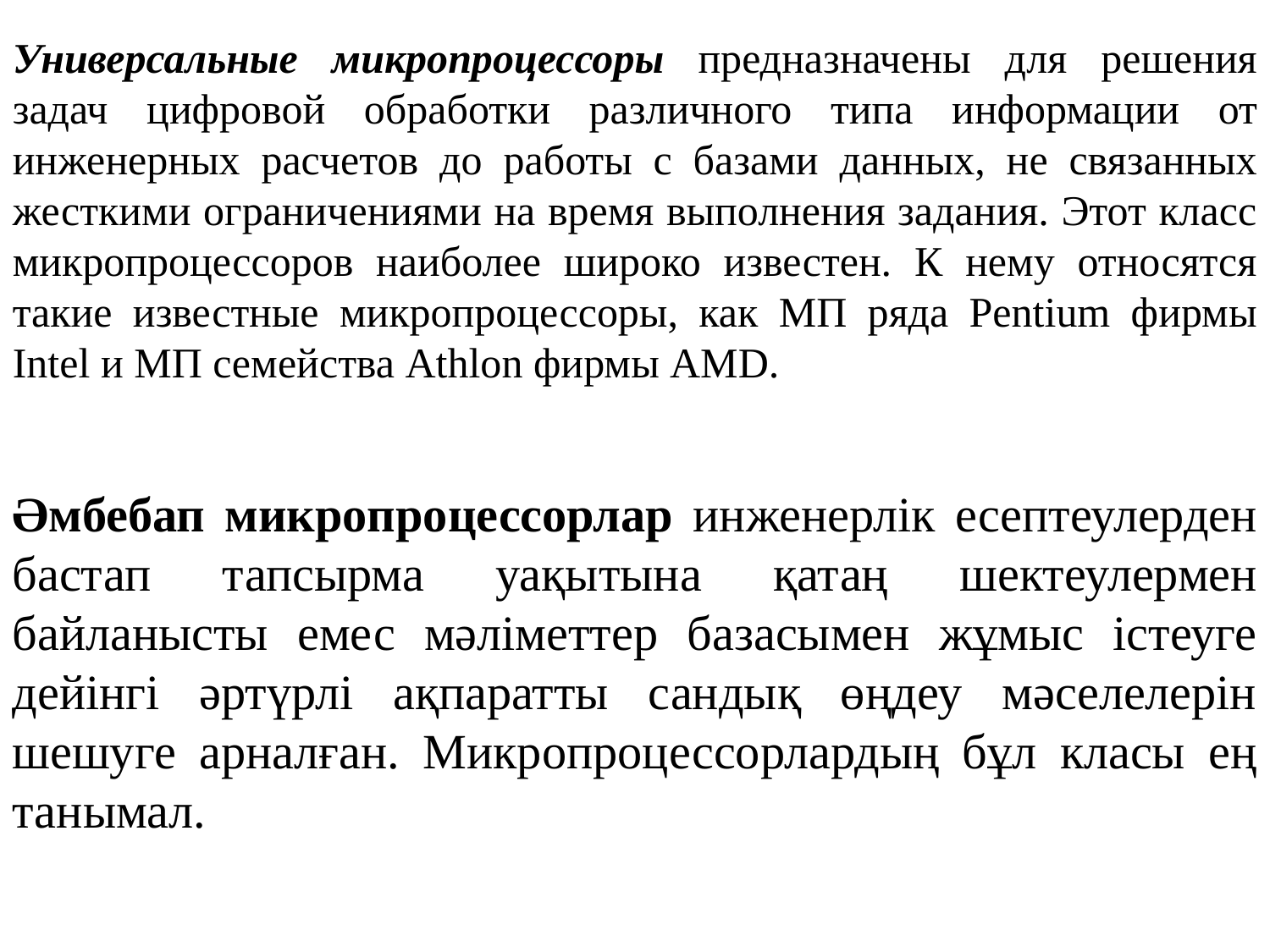

Универсальные микропроцессоры предназначены для решения задач цифровой обработки различного типа информации от инженерных расчетов до работы с базами данных, не связанных жесткими ограничениями на время выполнения задания. Этот класс микропроцессоров наиболее широко известен. К нему относятся такие известные микропроцессоры, как МП ряда Pentium фирмы Intel и МП семейства Athlon фирмы AMD.
Әмбебап микропроцессорлар инженерлік есептеулерден бастап тапсырма уақытына қатаң шектеулермен байланысты емес мәліметтер базасымен жұмыс істеуге дейінгі әртүрлі ақпаратты сандық өңдеу мәселелерін шешуге арналған. Микропроцессорлардың бұл класы ең танымал.